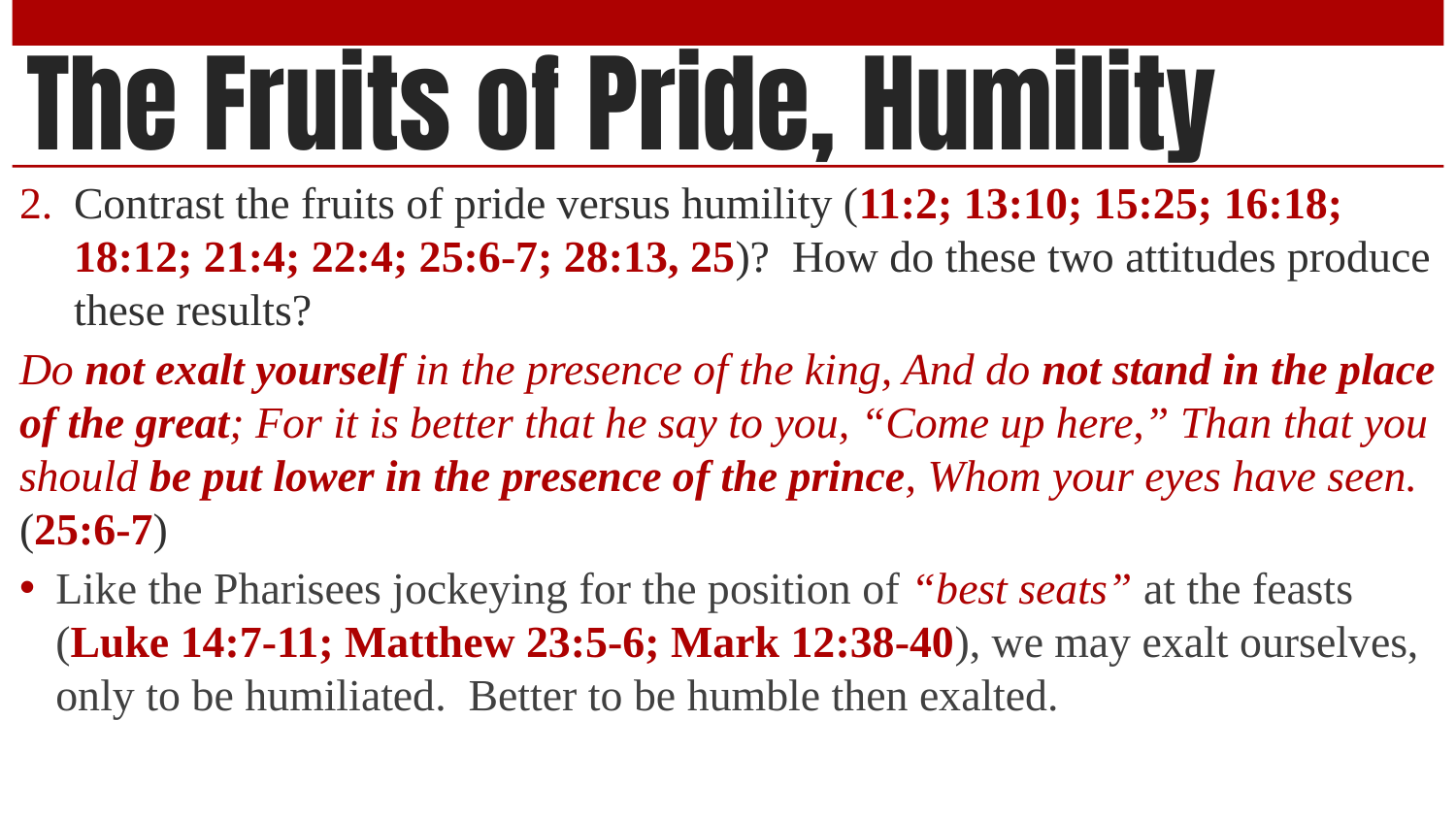

# The Fruits of Pride, Humility
Contrast the fruits of pride versus humility (11:2; 13:10; 15:25; 16:18; 18:12; 21:4; 22:4; 25:6-7; 28:13, 25)?  How do these two attitudes produce these results?
Do not exalt yourself in the presence of the king, And do not stand in the place of the great; For it is better that he say to you, “Come up here,” Than that you should be put lower in the presence of the prince, Whom your eyes have seen. (25:6-7)
Like the Pharisees jockeying for the position of “best seats” at the feasts (Luke 14:7-11; Matthew 23:5-6; Mark 12:38-40), we may exalt ourselves, only to be humiliated.  Better to be humble then exalted.